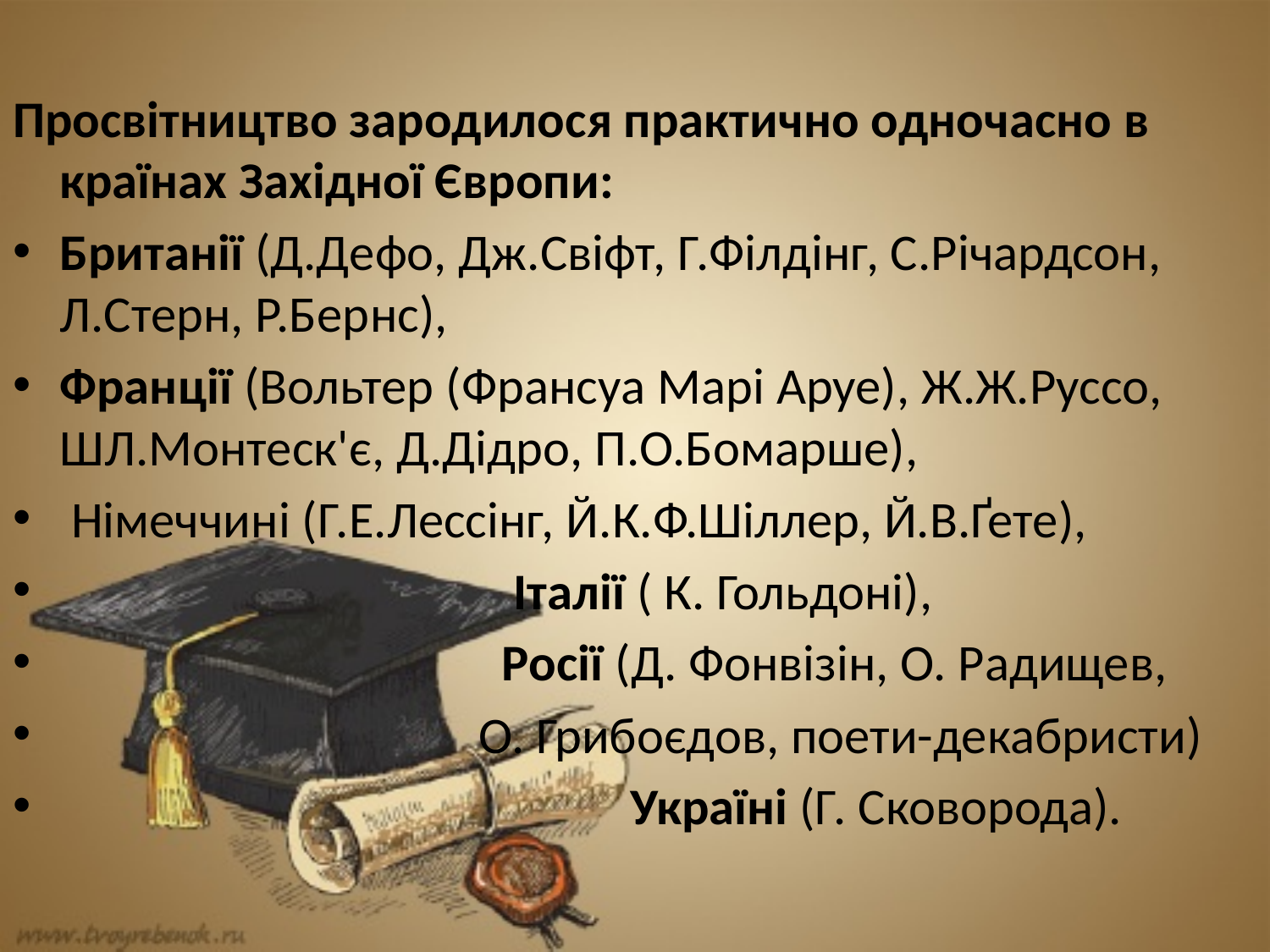

Просвітництво зародилося практично одночасно в країнах Західної Європи:
Британії (Д.Дефо, Дж.Свіфт, Г.Філдінг, С.Річардсон, Л.Стерн, Р.Бернс),
Франції (Вольтер (Франсуа Марі Аруе), Ж.Ж.Руссо, ШЛ.Монтеск'є, Д.Дідро, П.О.Бомарше),
 Німеччині (Г.Е.Лессінг, Й.К.Ф.Шіллер, Й.В.Ґете),
                                       Італії ( К. Гольдоні),
                                      Росії (Д. Фонвізін, О. Радищев,
                                    О. Грибоєдов, поети-декабристи)
                                                 Україні (Г. Сковорода).